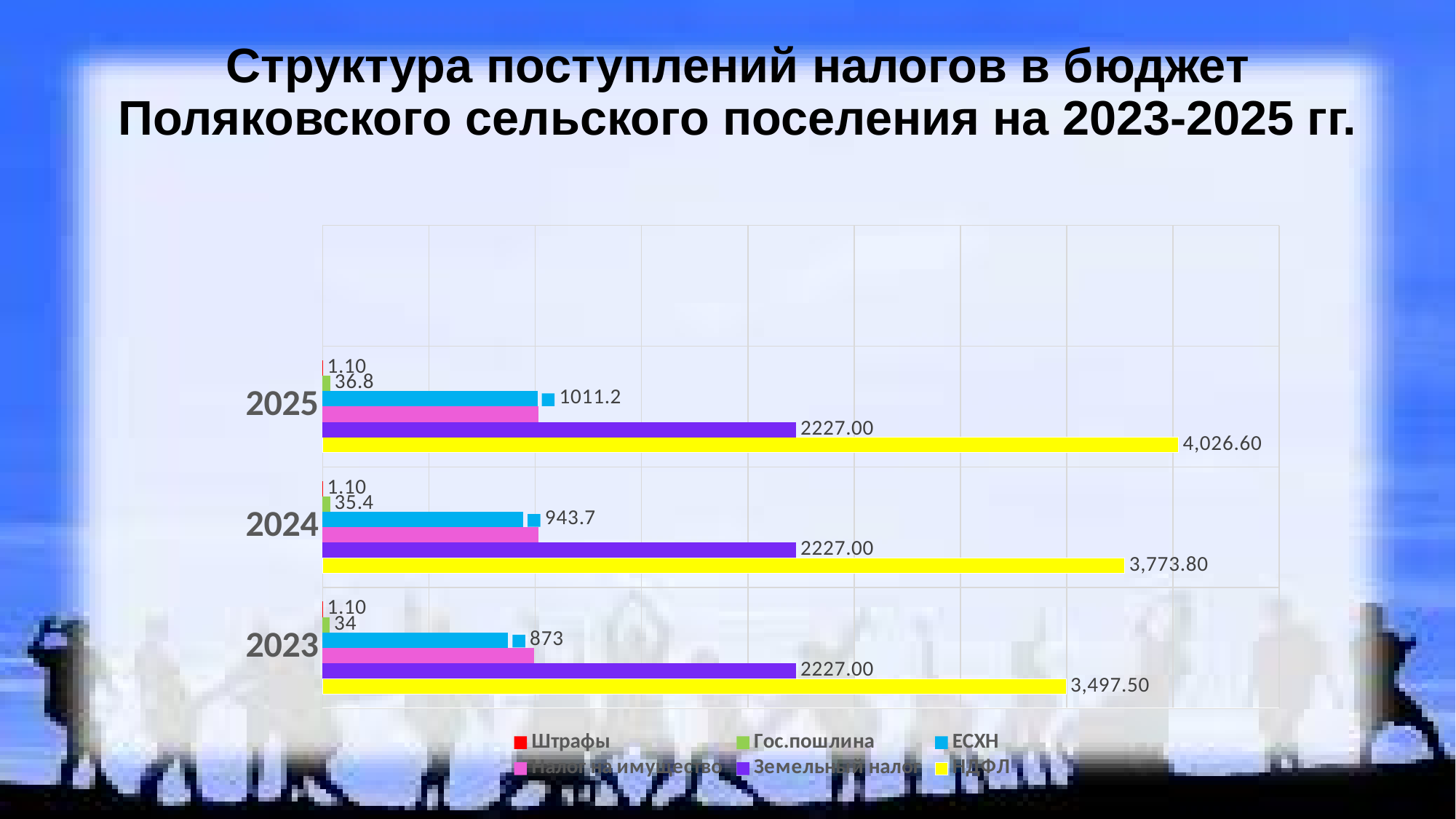

# Структура поступлений налогов в бюджет Поляковского сельского поселения на 2023-2025 гг.

### Chart

| Category | НДФЛ | Земельный налог | Налог на имущество | ЕСХН | Гос.пошлина | Штрафы |
|---|---|---|---|---|---|---|
| 2023 | 3497.5 | 2227.0 | 994.3 | 873.0 | 34.0 | 1.1 |
| 2024 | 3773.8 | 2227.0 | 1014.2 | 943.7 | 35.4 | 1.1 |
| 2025 | 4026.6 | 2227.0 | 1014.2 | 1011.2 | 36.8 | 1.1 |
|  | None | None | None | None | None | None |